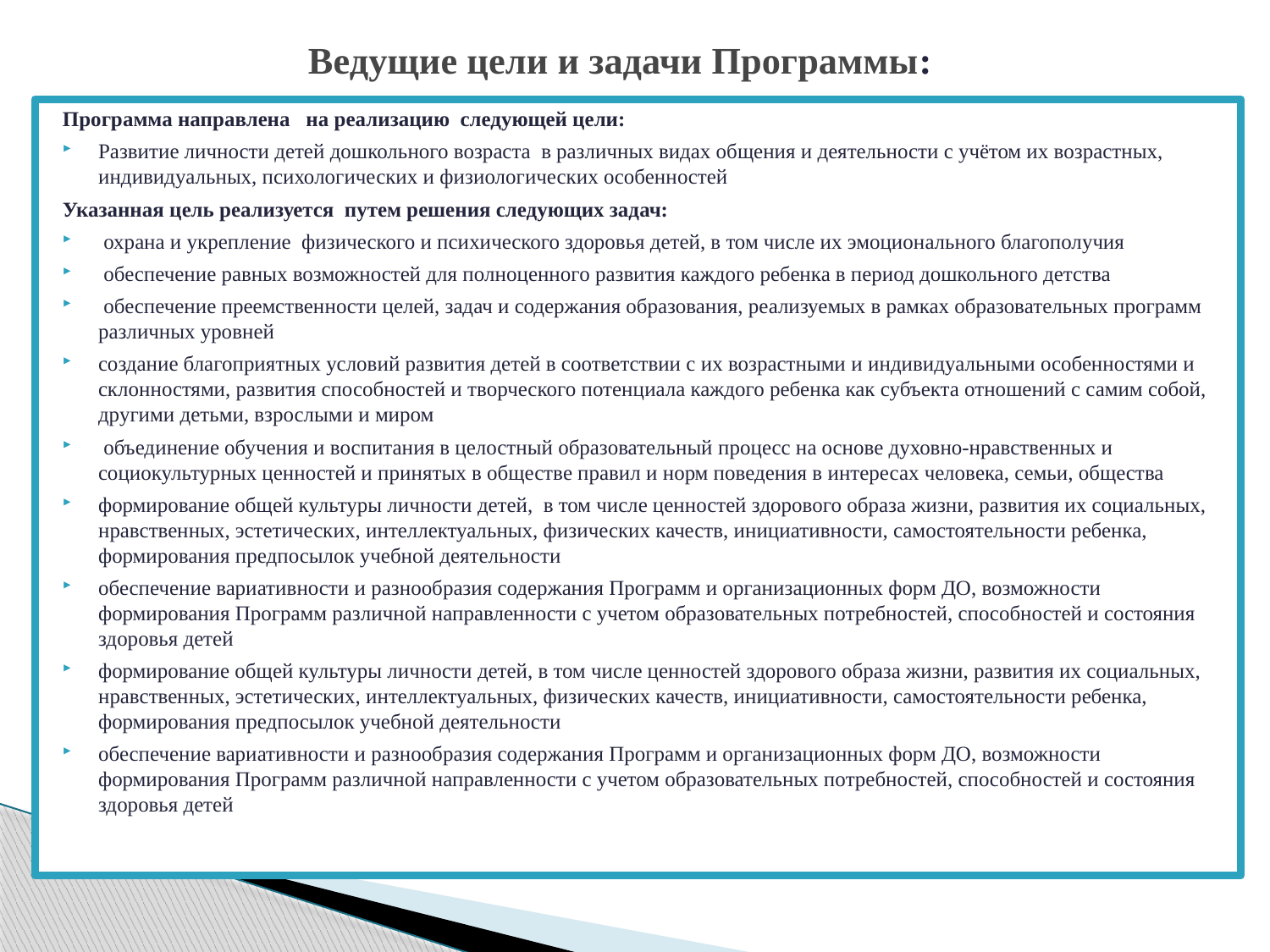

# Ведущие цели и задачи Программы:
Программа направлена   на реализацию  следующей цели:
Развитие личности детей дошкольного возраста  в различных видах общения и деятельности с учётом их возрастных, индивидуальных, психологических и физиологических особенностей
Указанная цель реализуется  путем решения следующих задач:
 охрана и укрепление  физического и психического здоровья детей, в том числе их эмоционального благополучия
 обеспечение равных возможностей для полноценного развития каждого ребенка в период дошкольного детства
 обеспечение преемственности целей, задач и содержания образования, реализуемых в рамках образовательных программ различных уровней
создание благоприятных условий развития детей в соответствии с их возрастными и индивидуальными особенностями и склонностями, развития способностей и творческого потенциала каждого ребенка как субъекта отношений с самим собой, другими детьми, взрослыми и миром
 объединение обучения и воспитания в целостный образовательный процесс на основе духовно-нравственных и социокультурных ценностей и принятых в обществе правил и норм поведения в интересах человека, семьи, общества
формирование общей культуры личности детей,  в том числе ценностей здорового образа жизни, развития их социальных, нравственных, эстетических, интеллектуальных, физических качеств, инициативности, самостоятельности ребенка, формирования предпосылок учебной деятельности
обеспечение вариативности и разнообразия содержания Программ и организационных форм ДО, возможности формирования Программ различной направленности с учетом образовательных потребностей, способностей и состояния здоровья детей
формирование общей культуры личности детей, в том числе ценностей здорового образа жизни, развития их социальных, нравственных, эстетических, интеллектуальных, физических качеств, инициативности, самостоятельности ребенка, формирования предпосылок учебной деятельности
обеспечение вариативности и разнообразия содержания Программ и организационных форм ДО, возможности формирования Программ различной направленности с учетом образовательных потребностей, способностей и состояния здоровья детей